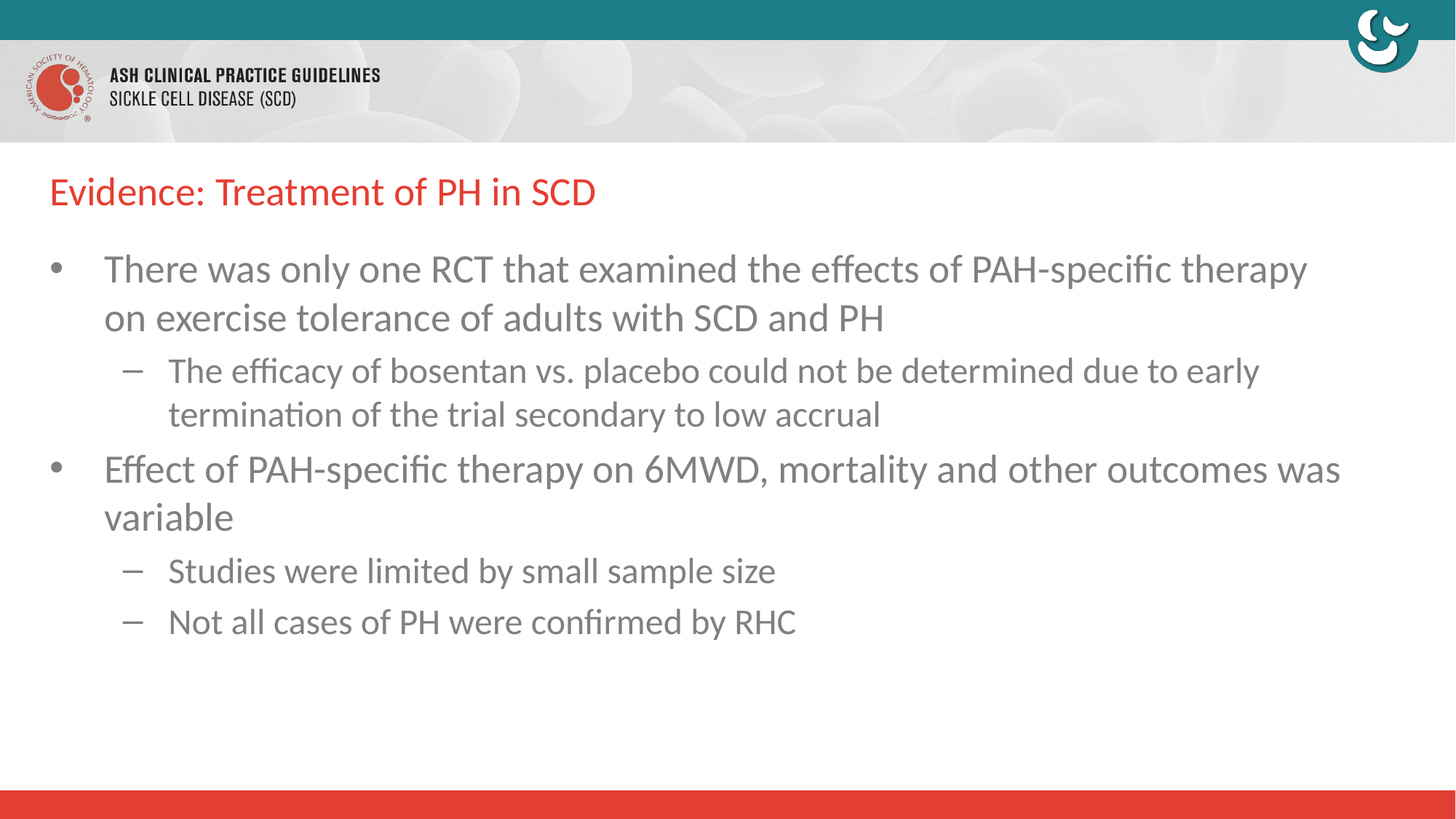

# Evidence: Treatment of PH in SCD
There was only one RCT that examined the effects of PAH-specific therapy on exercise tolerance of adults with SCD and PH
The efficacy of bosentan vs. placebo could not be determined due to early termination of the trial secondary to low accrual
Effect of PAH-specific therapy on 6MWD, mortality and other outcomes was variable
Studies were limited by small sample size
Not all cases of PH were confirmed by RHC